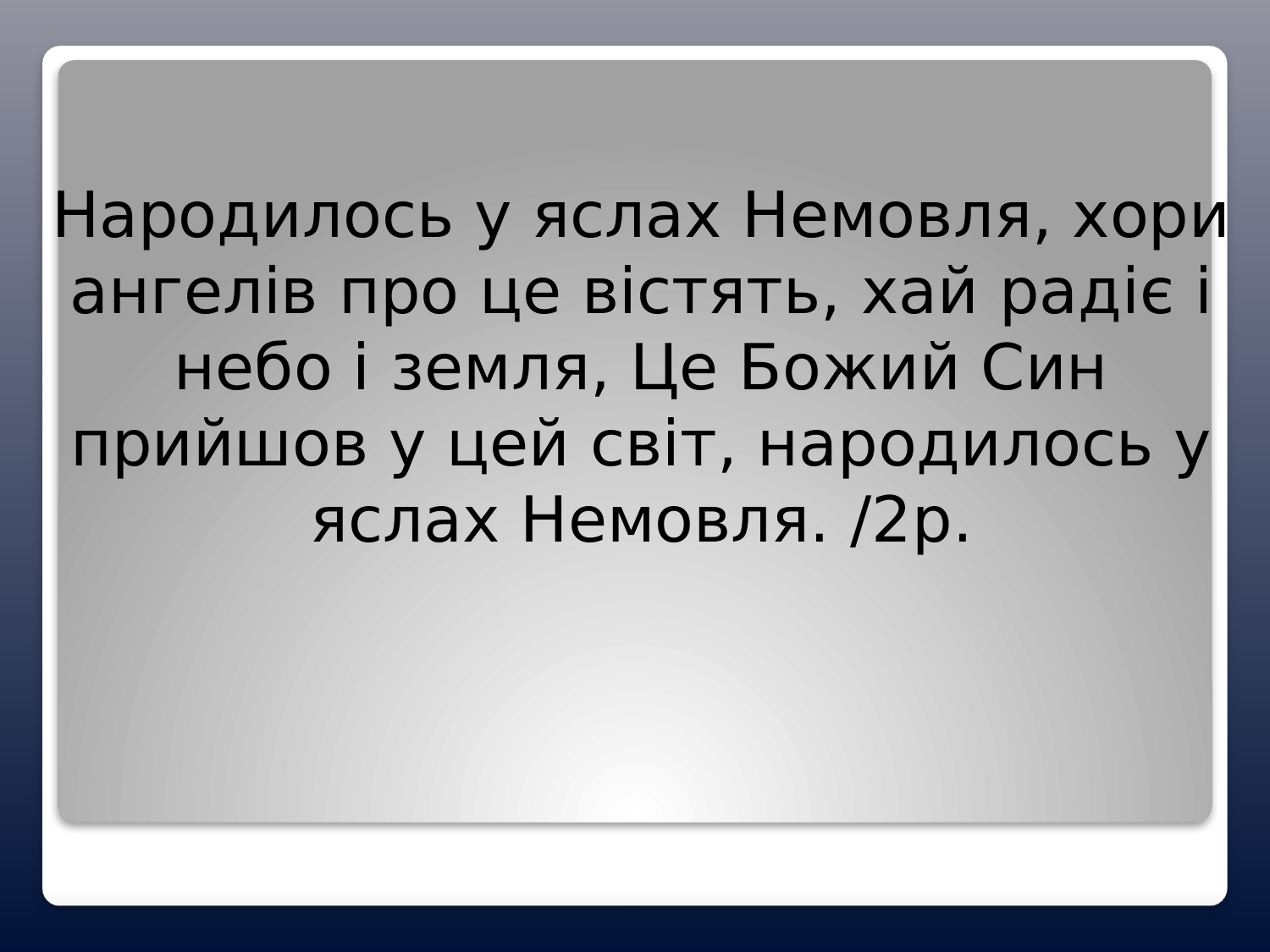

Народилось у яслах Немовля, хори ангелів про це вістять, хай радіє і небо і земля, Це Божий Син прийшов у цей світ, народилось у яслах Немовля. /2р.